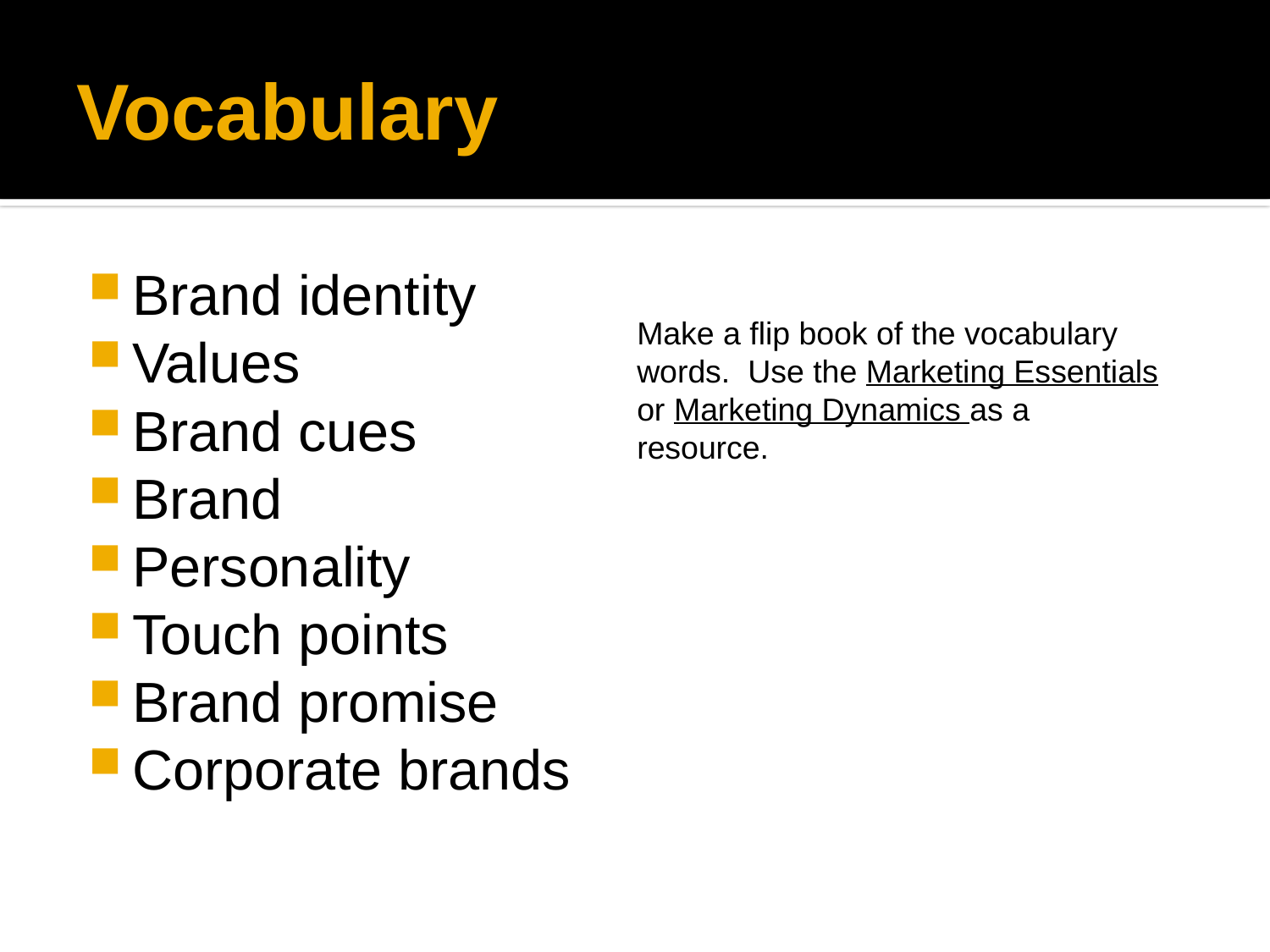

# Vocabulary
Brand identity
Values
Brand cues
Brand
Personality
Touch points
Brand promise
Corporate brands
Make a flip book of the vocabulary words.  Use the Marketing Essentials or Marketing Dynamics as a resource.